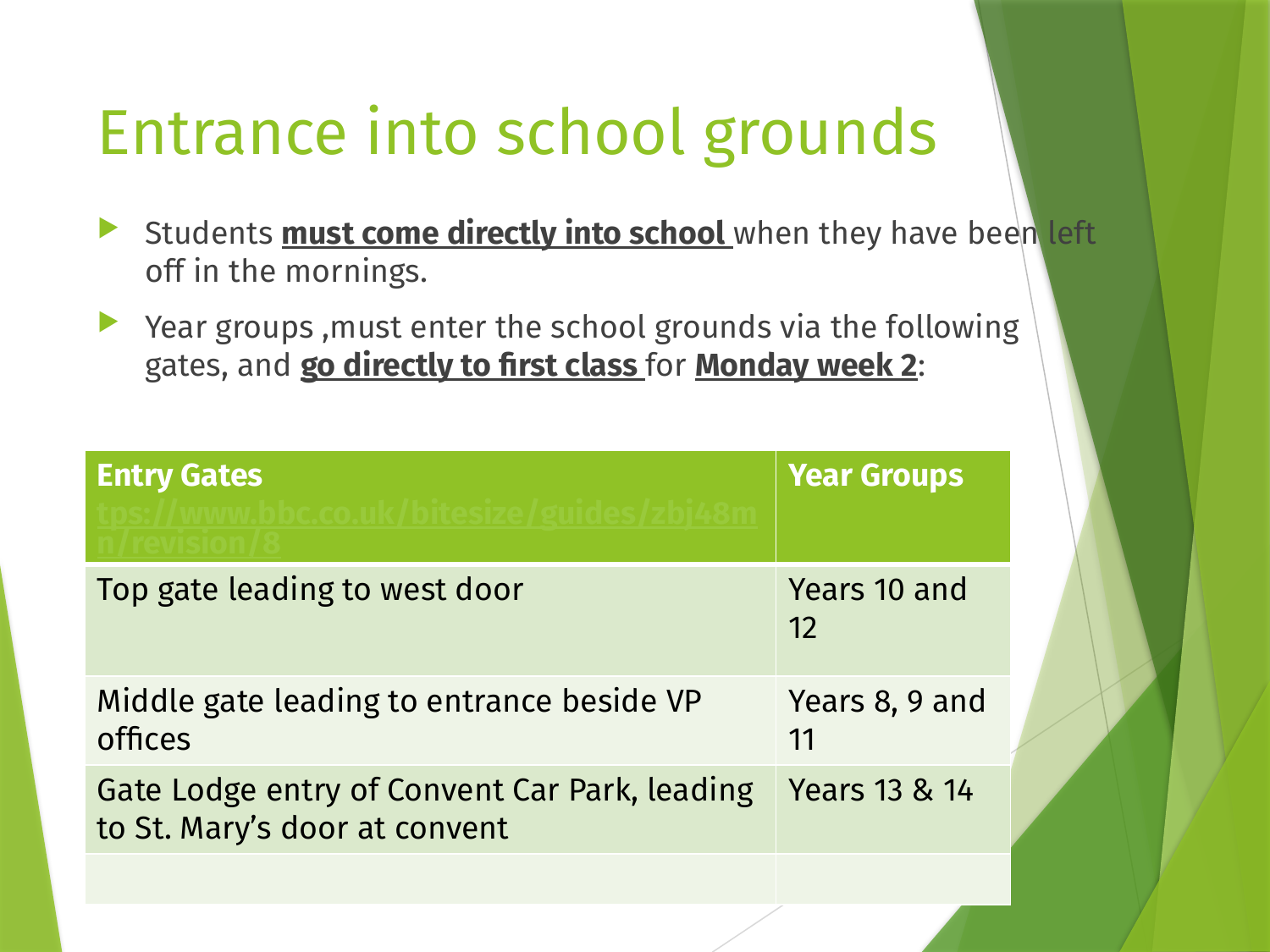

# Entrance into school grounds
Students must come directly into school when they have been left off in the mornings.
Year groups ,must enter the school grounds via the following gates, and go directly to first class for Monday week 2:

| Entry Gatestps://www.bbc.co.uk/bitesize/guides/zbj48mn/revision/8 | Year Groups |
| --- | --- |
| Top gate leading to west door | Years 10 and 12 |
| Middle gate leading to entrance beside VP offices | Years 8, 9 and 11 |
| Gate Lodge entry of Convent Car Park, leading to St. Mary’s door at convent | Years 13 & 14 |
|  |  |